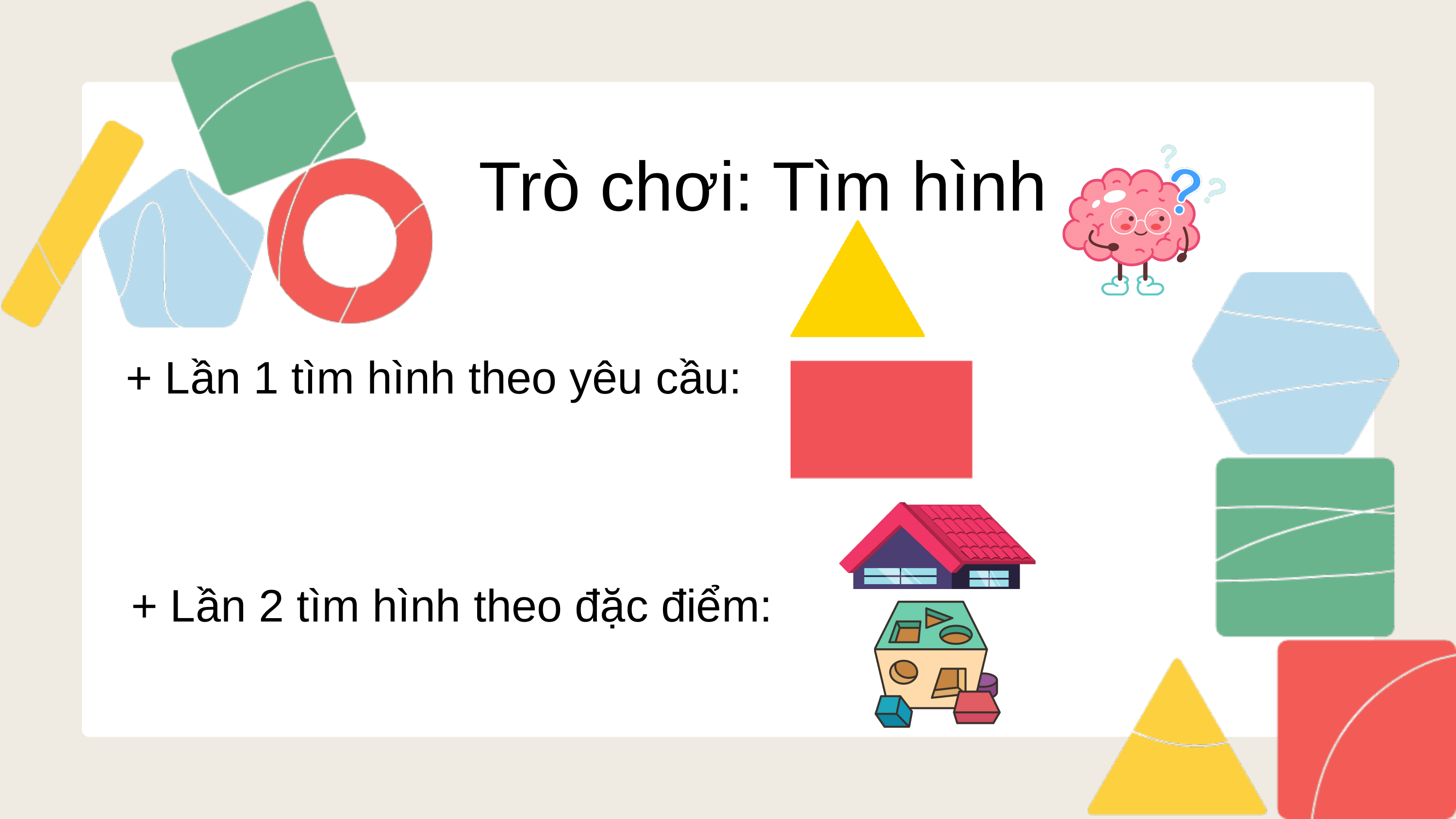

Trò chơi: Tìm hình

+ Lần 1 tìm hình theo yêu cầu:

+ Lần 2 tìm hình theo đặc điểm: